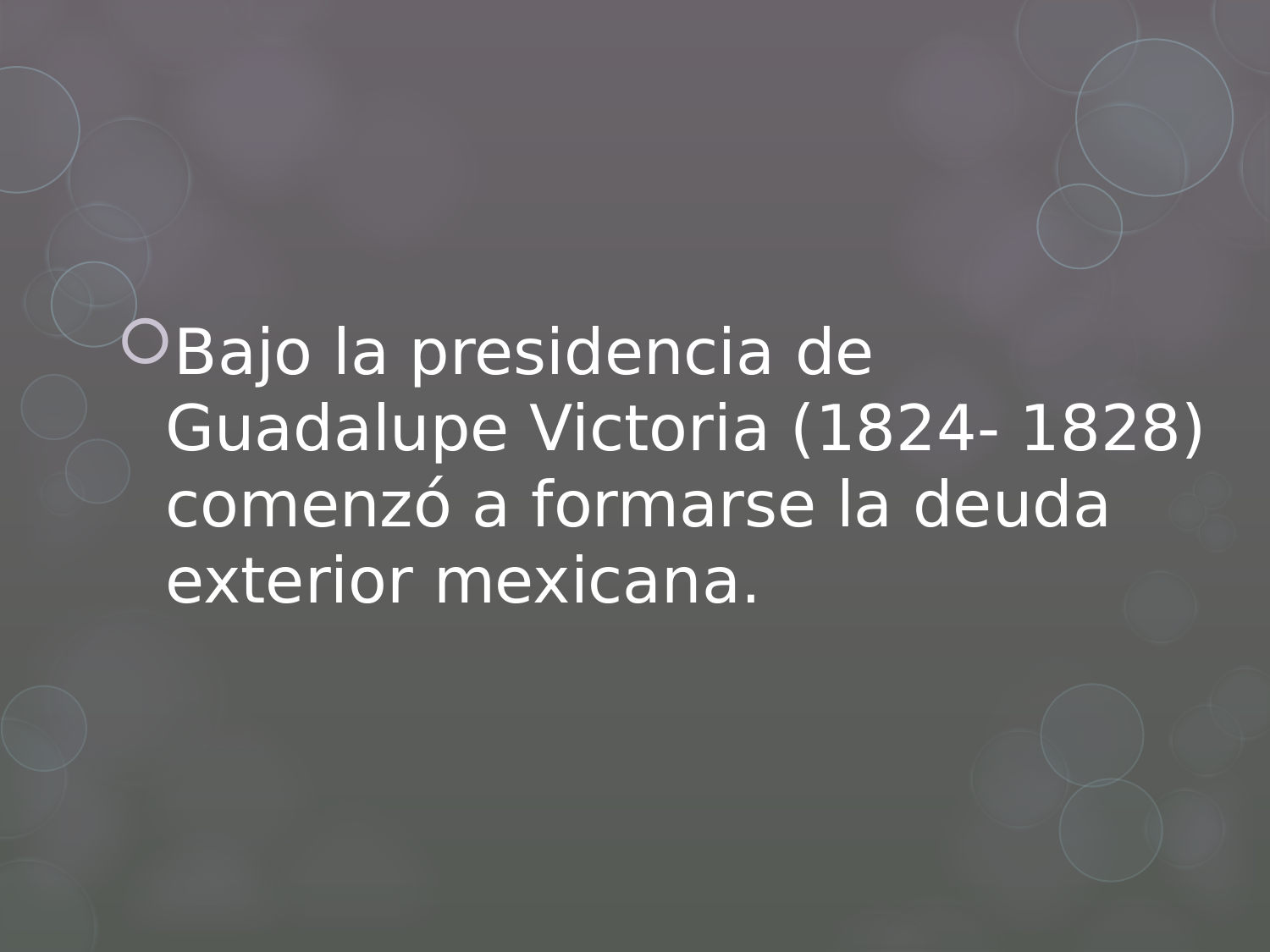

Bajo la presidencia de Guadalupe Victoria (1824- 1828) comenzó a formarse la deuda exterior mexicana.